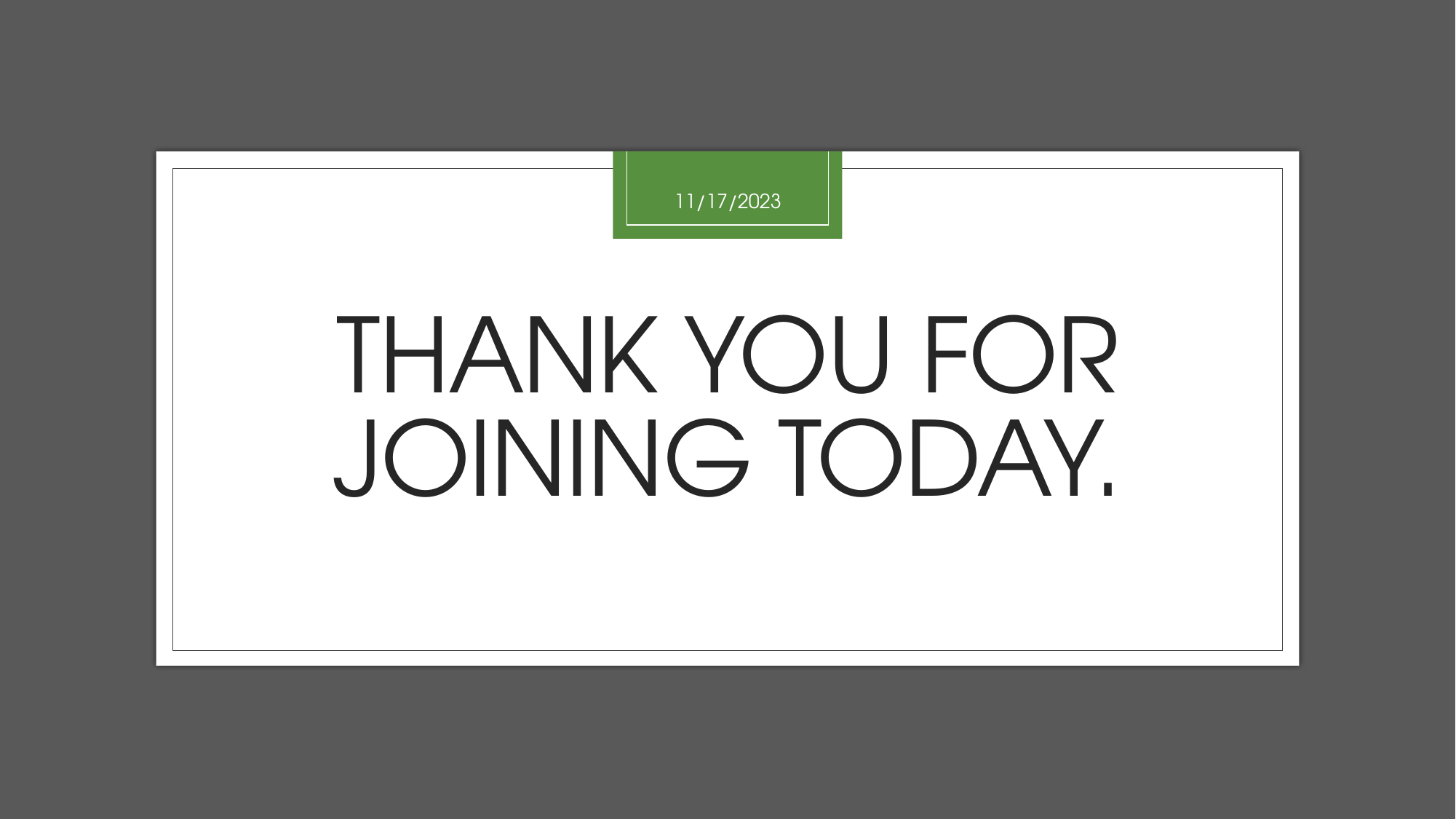

11/17/2023
# THANK YOU FOR JOINING TODAY.